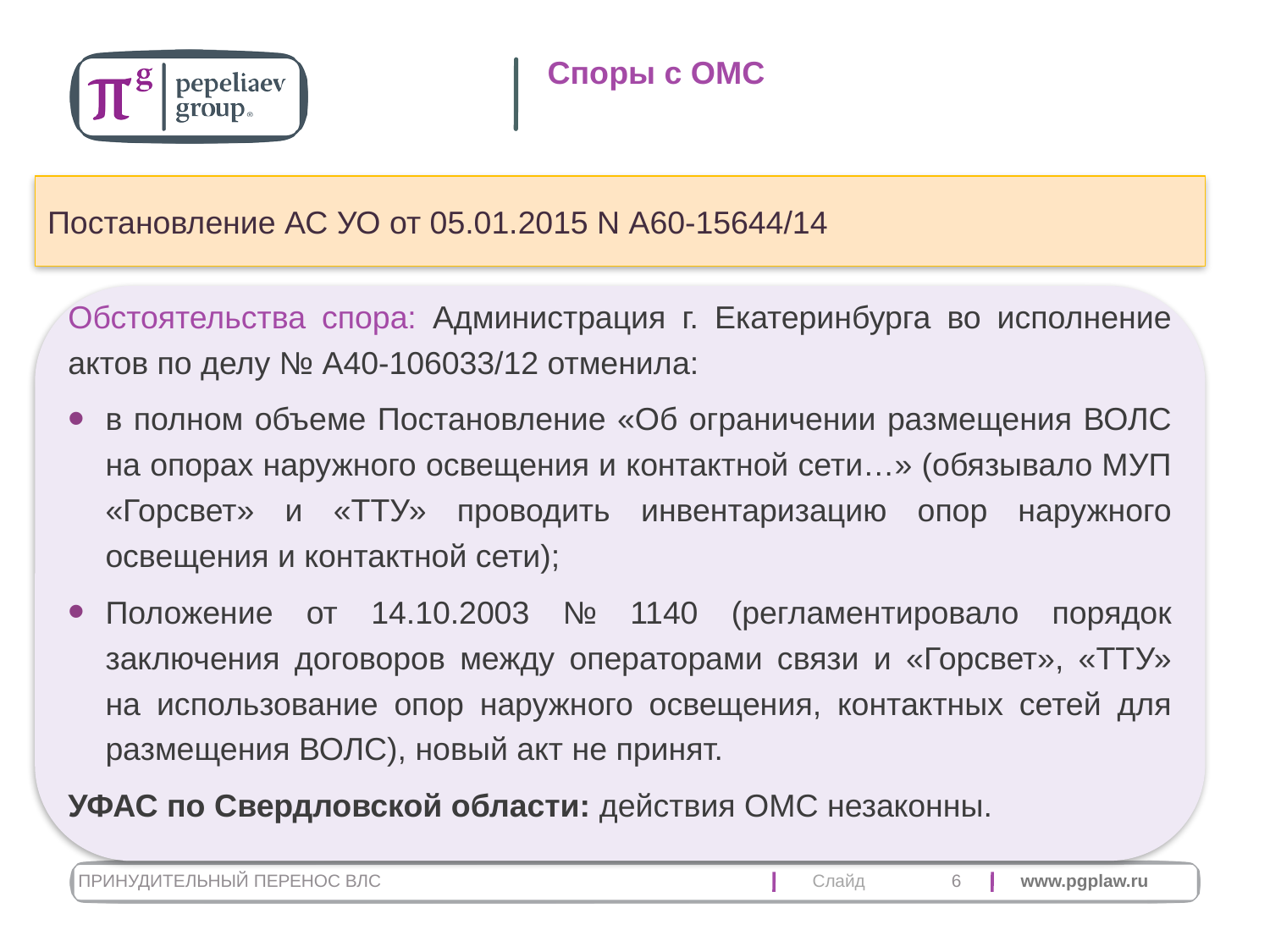

# Споры с ОМС
Постановление АС УО от 05.01.2015 N А60-15644/14

Обстоятельства спора: Администрация г. Екатеринбурга во исполнение актов по делу № А40-106033/12 отменила:
в полном объеме Постановление «Об ограничении размещения ВОЛС на опорах наружного освещения и контактной сети…» (обязывало МУП «Горсвет» и «ТТУ» проводить инвентаризацию опор наружного освещения и контактной сети);
Положение от 14.10.2003 № 1140 (регламентировало порядок заключения договоров между операторами связи и «Горсвет», «ТТУ» на использование опор наружного освещения, контактных сетей для размещения ВОЛС), новый акт не принят.
УФАС по Свердловской области: действия ОМС незаконны.

6

Принудительный перенос ВЛС